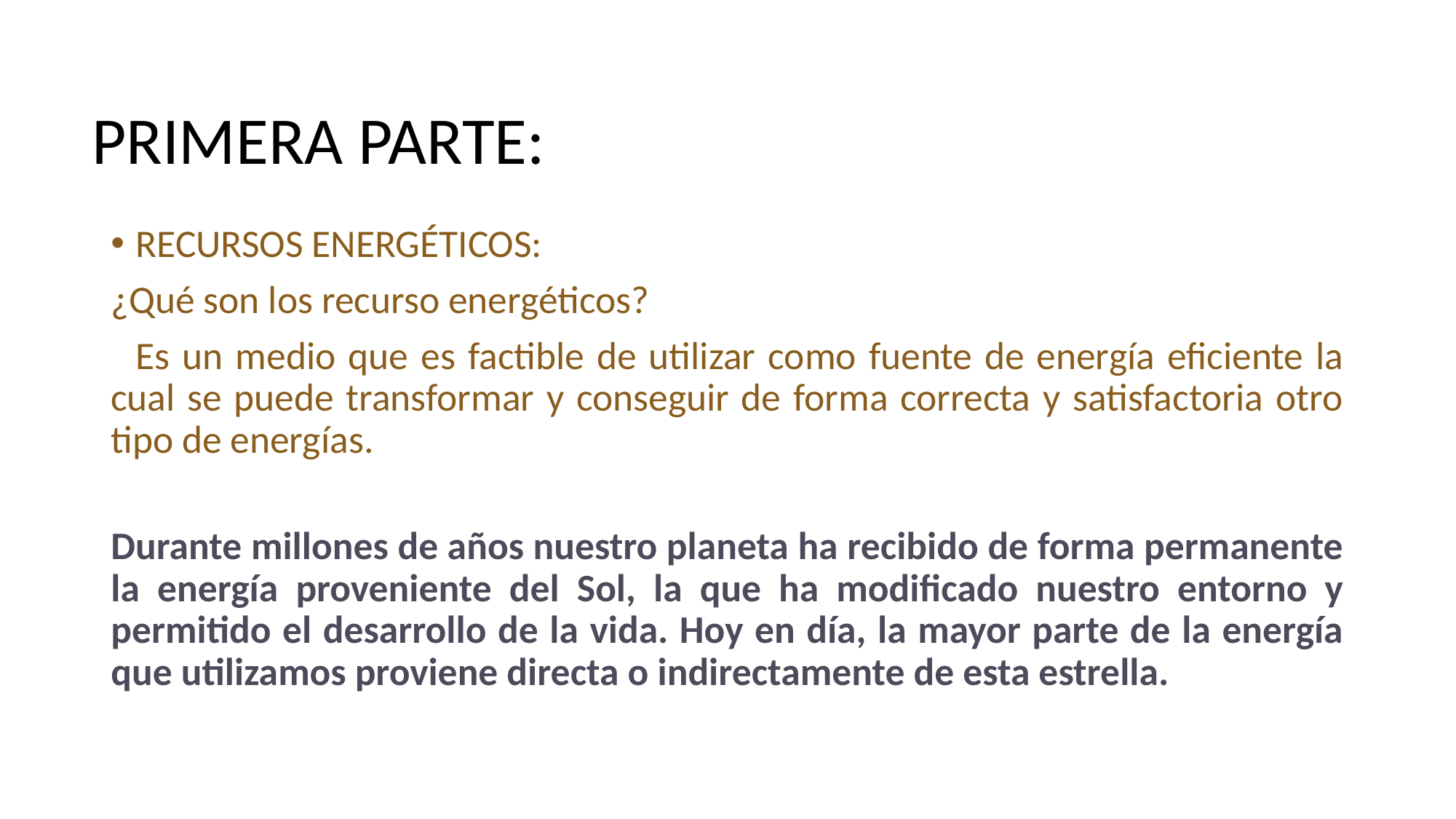

# PRIMERA PARTE:
RECURSOS ENERGÉTICOS:
¿Qué son los recurso energéticos?
  Es un medio que es factible de utilizar como fuente de energía eficiente la cual se puede transformar y conseguir de forma correcta y satisfactoria otro tipo de energías.

Durante millones de años nuestro planeta ha recibido de forma permanente la energía proveniente del Sol, la que ha modificado nuestro entorno y permitido el desarrollo de la vida. Hoy en día, la mayor parte de la energía que utilizamos proviene directa o indirectamente de esta estrella.